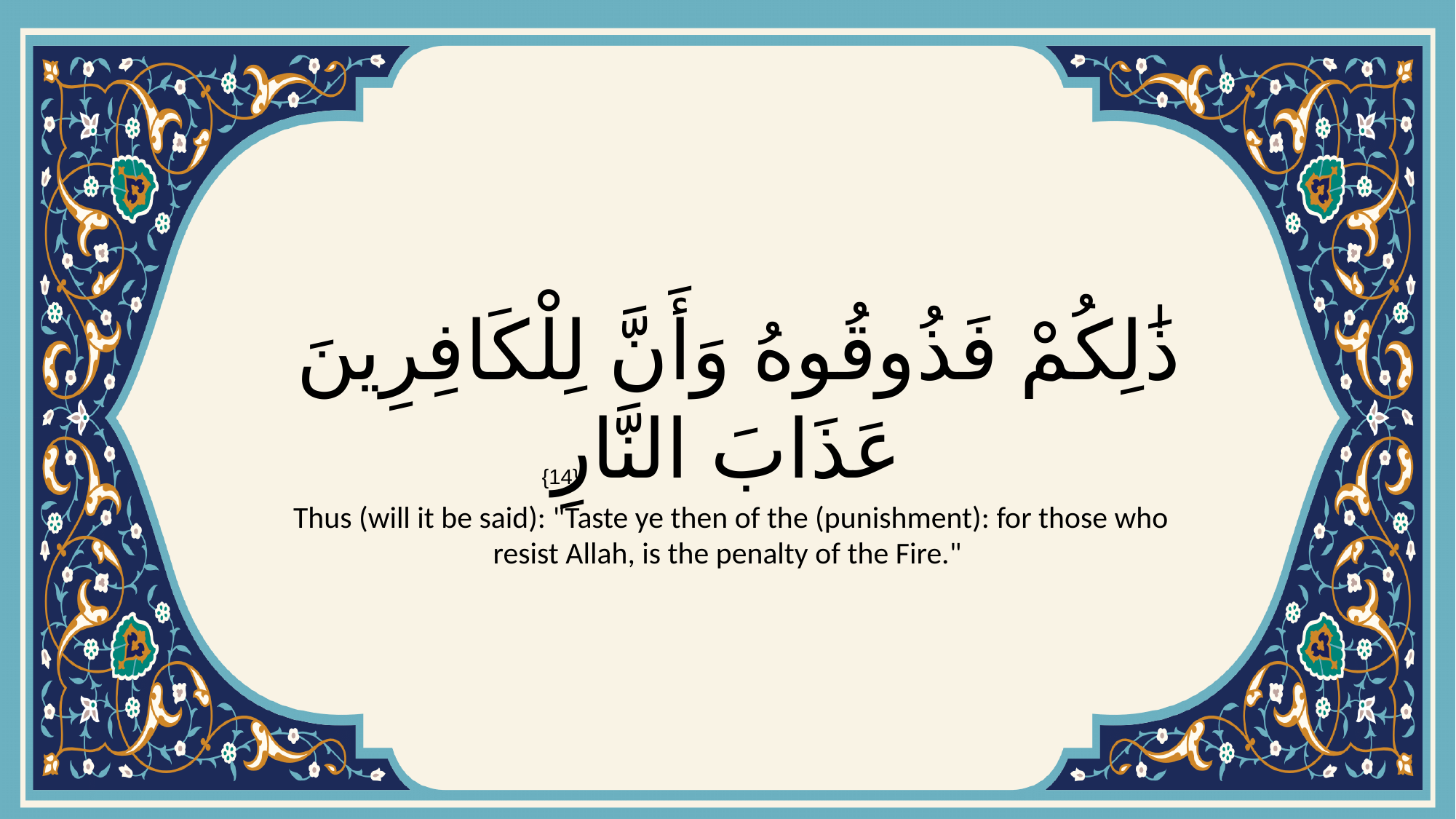

# ذَٰلِكُمْ فَذُوقُوهُ وَأَنَّ لِلْكَافِرِينَ عَذَابَ النَّارِ
{14}
 Thus (will it be said): "Taste ye then of the (punishment): for those who resist Allah, is the penalty of the Fire."